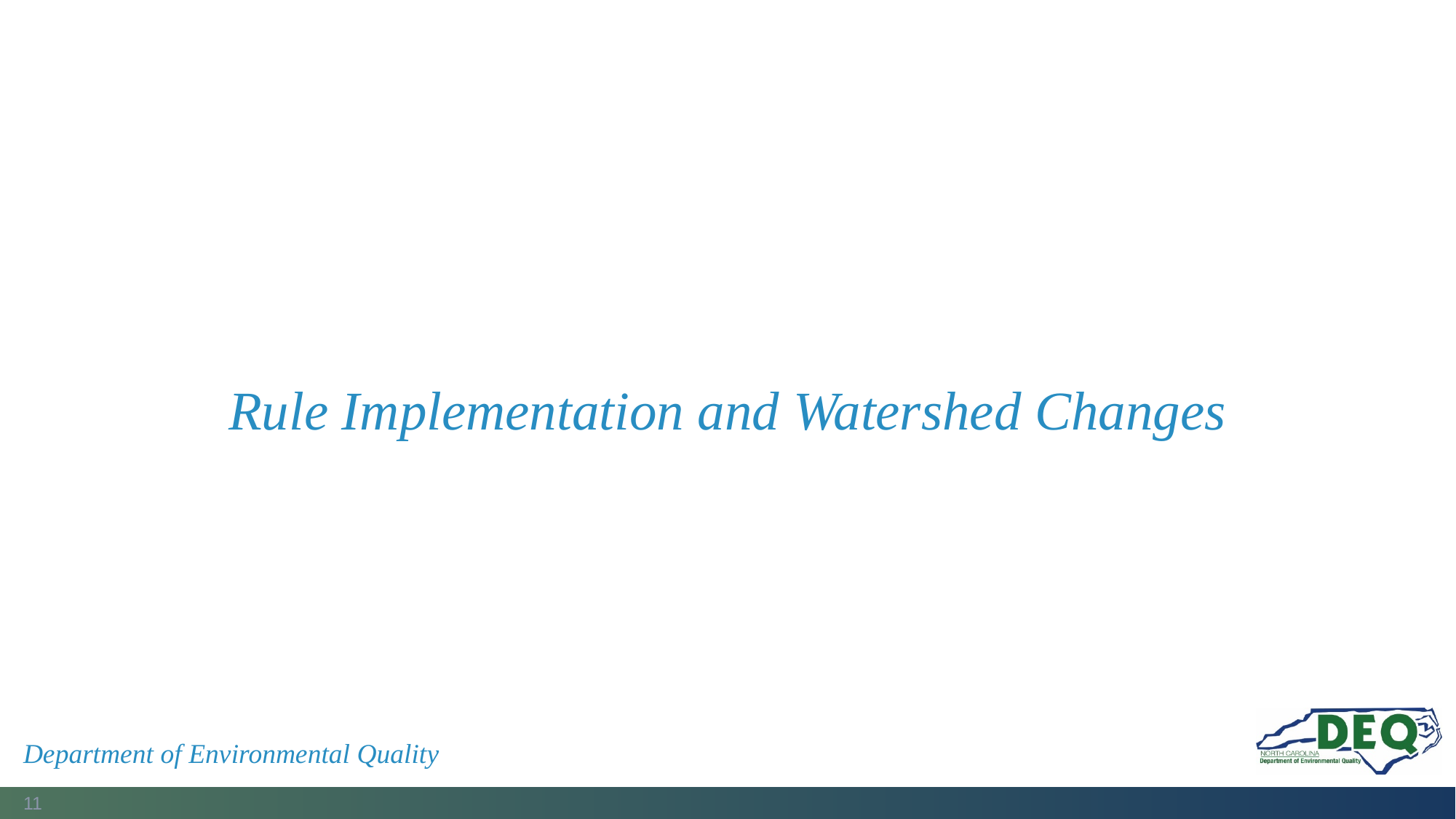

# Rule Implementation and Watershed Changes
Department of Environmental Quality
11